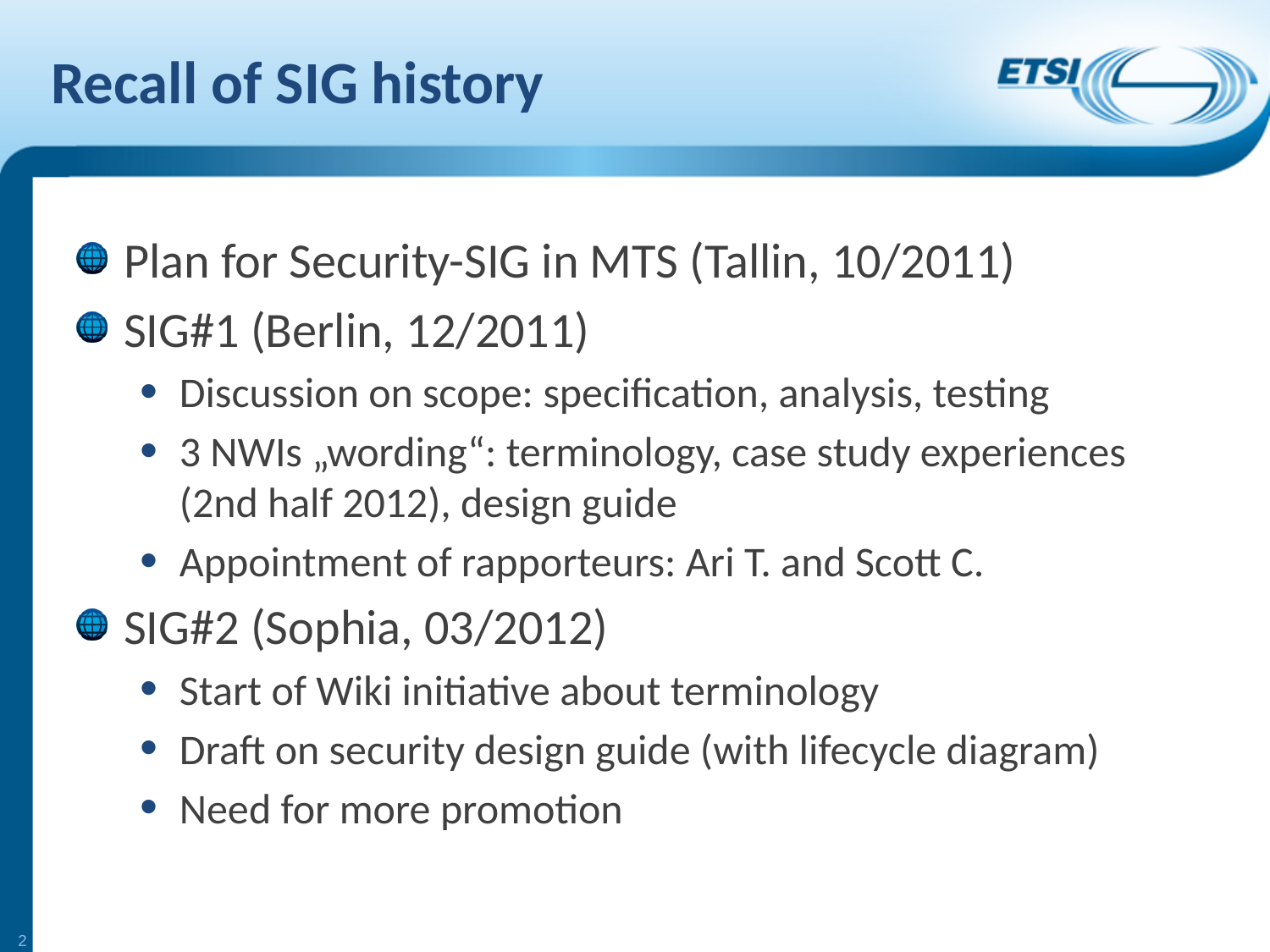

# Recall of SIG history
Plan for Security-SIG in MTS (Tallin, 10/2011)
SIG#1 (Berlin, 12/2011)
Discussion on scope: specification, analysis, testing
3 NWIs „wording“: terminology, case study experiences (2nd half 2012), design guide
Appointment of rapporteurs: Ari T. and Scott C.
SIG#2 (Sophia, 03/2012)
Start of Wiki initiative about terminology
Draft on security design guide (with lifecycle diagram)
Need for more promotion
2